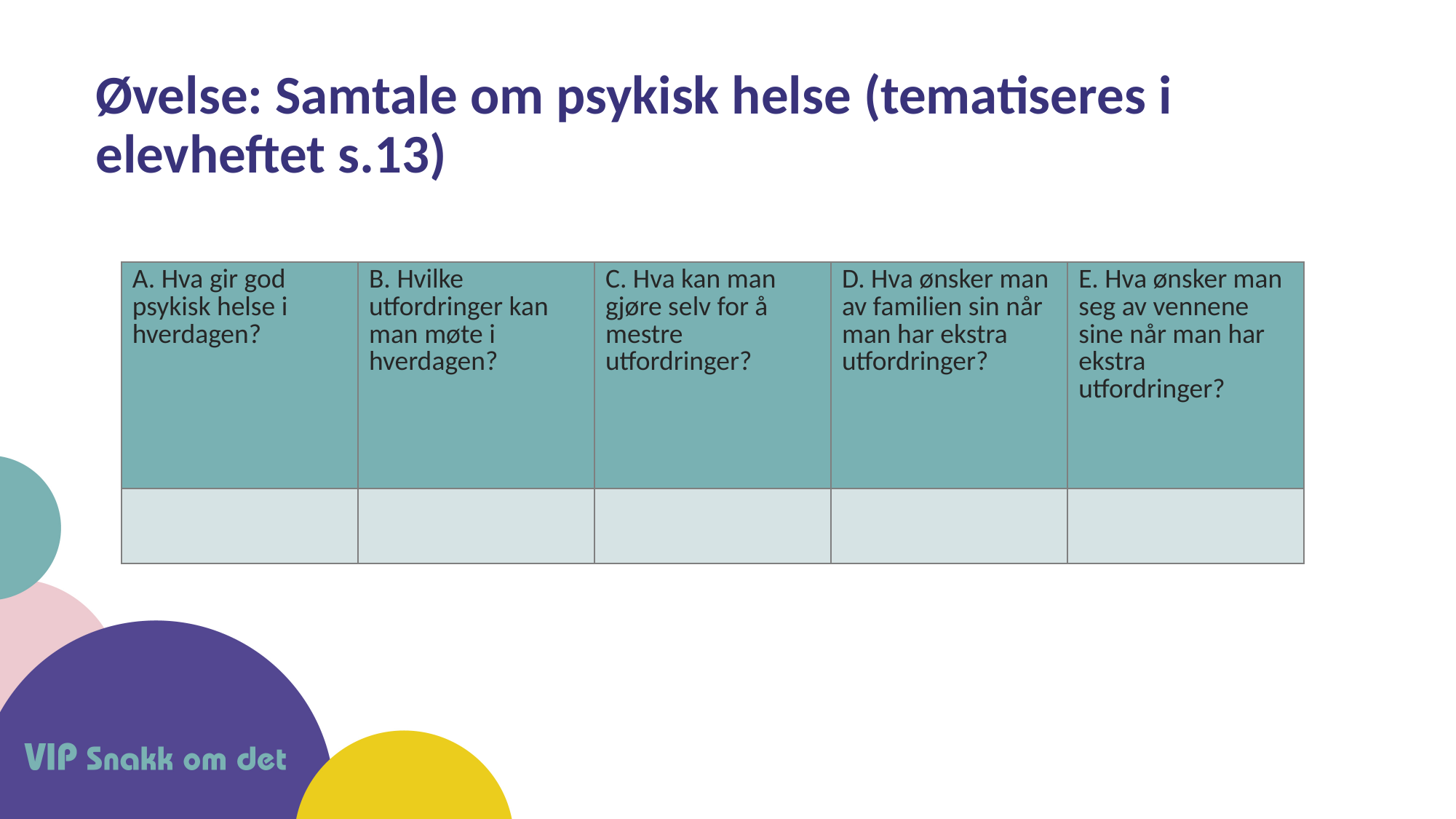

# Øvelse: Samtale om psykisk helse (tematiseres i elevheftet s.13)

| A. Hva gir god psykisk helse i hverdagen? | B. Hvilke utfordringer kan man møte i hverdagen? | C. Hva kan man gjøre selv for å mestre utfordringer? | D. Hva ønsker man av familien sin når man har ekstra utfordringer? | E. Hva ønsker man seg av vennene sine når man har ekstra utfordringer? |
| --- | --- | --- | --- | --- |
|  |  |  |  |  |